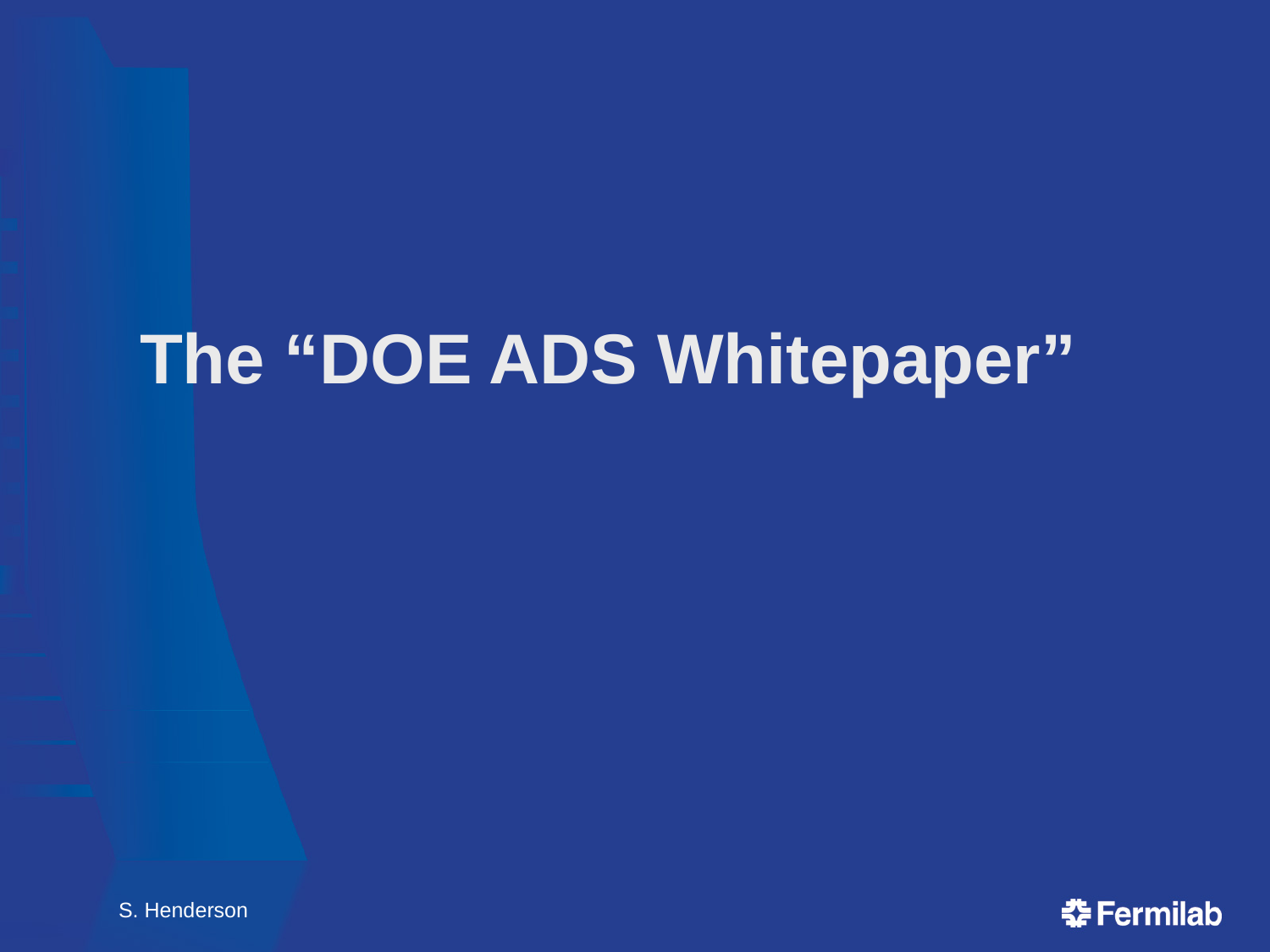

#
The “DOE ADS Whitepaper”
S. Henderson